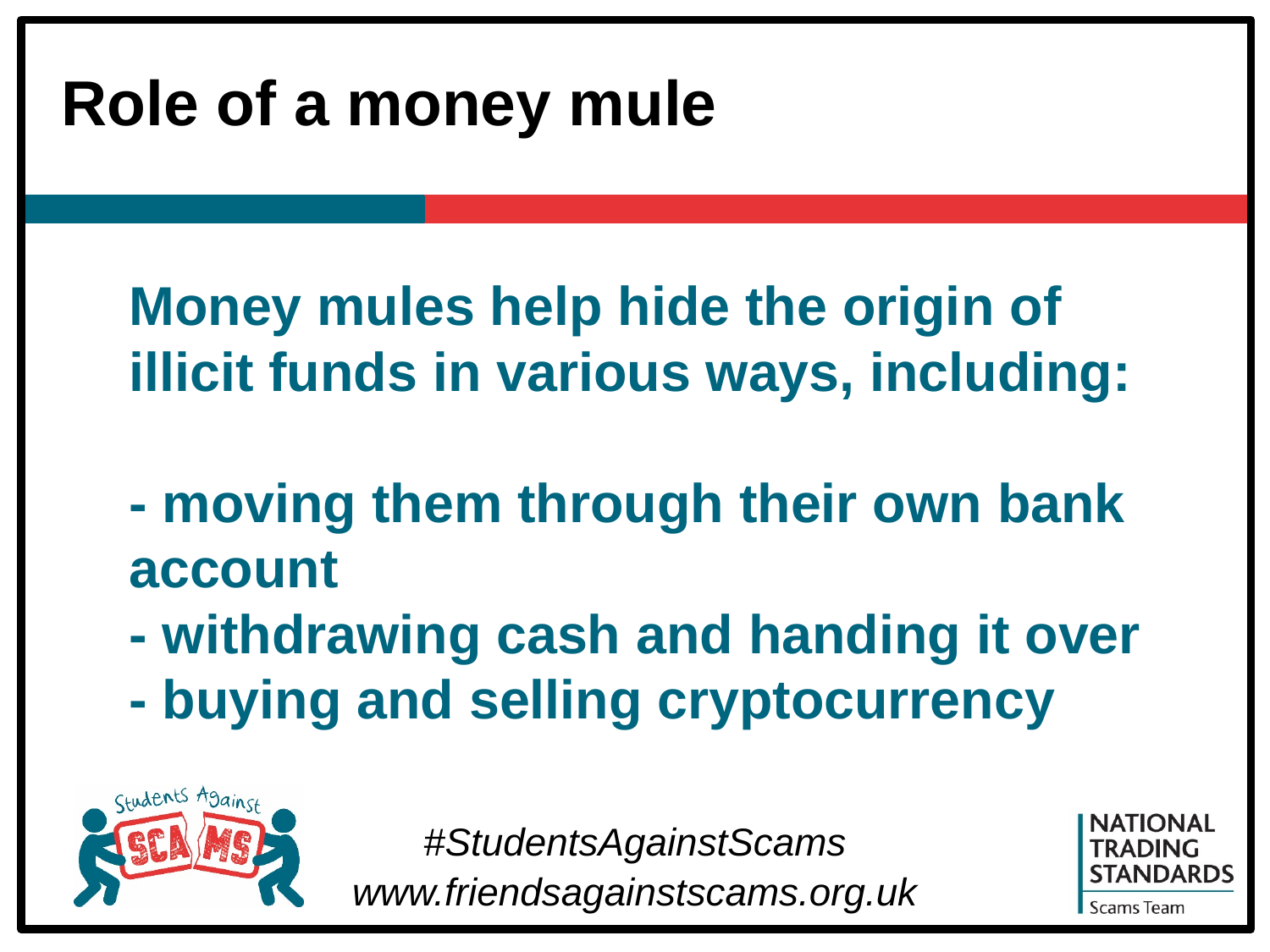

# Role of a money mule
Money mules help hide the origin of illicit funds in various ways, including:

- moving them through their own bank account
- withdrawing cash and handing it over
- buying and selling cryptocurrency